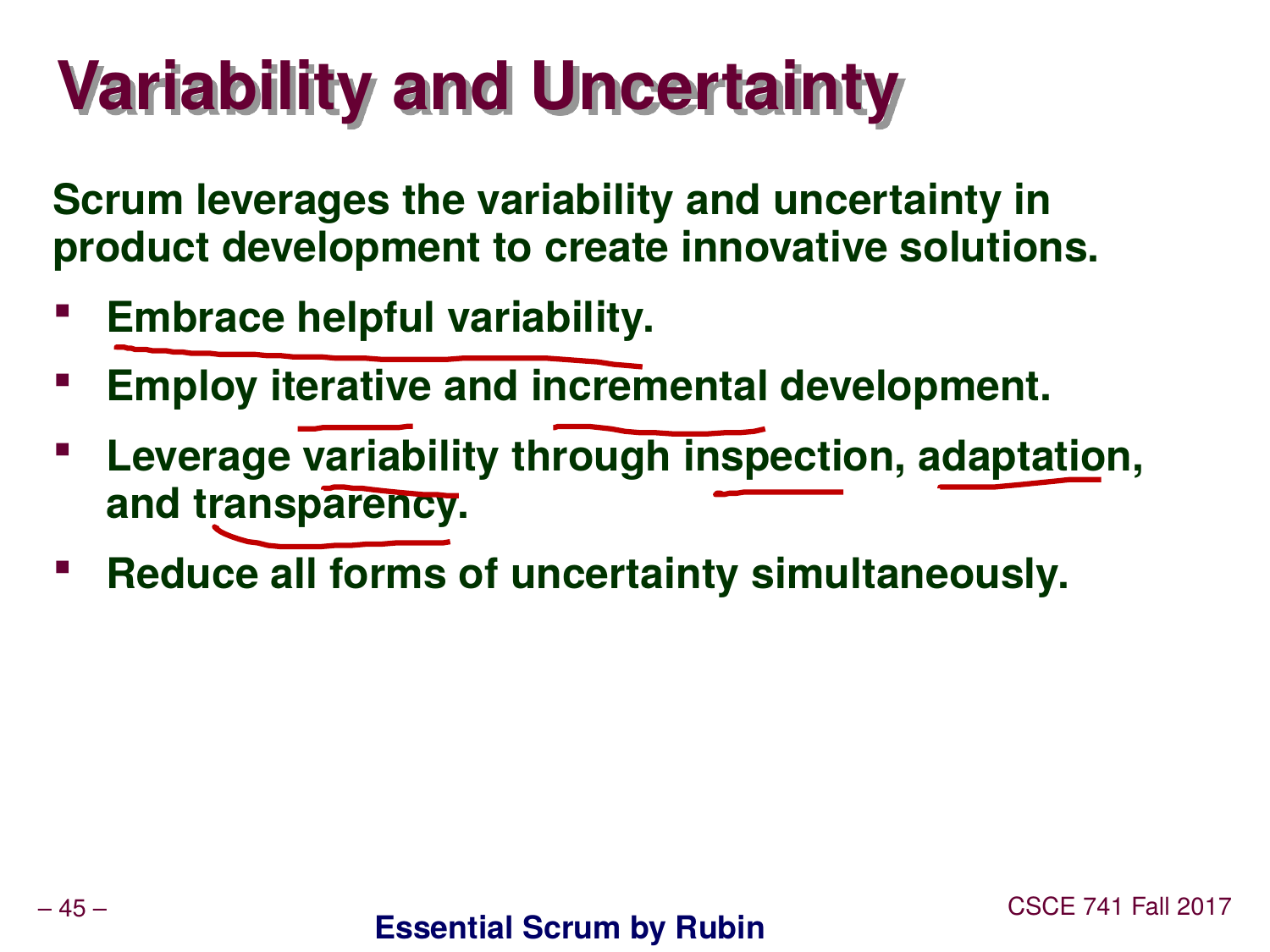

# Variability and Uncertainty
Scrum leverages the variability and uncertainty in product development to create innovative solutions.
Embrace helpful variability.
Employ iterative and incremental development.
Leverage variability through inspection, adaptation, and transparency.
Reduce all forms of uncertainty simultaneously.

Essential Scrum by Rubin